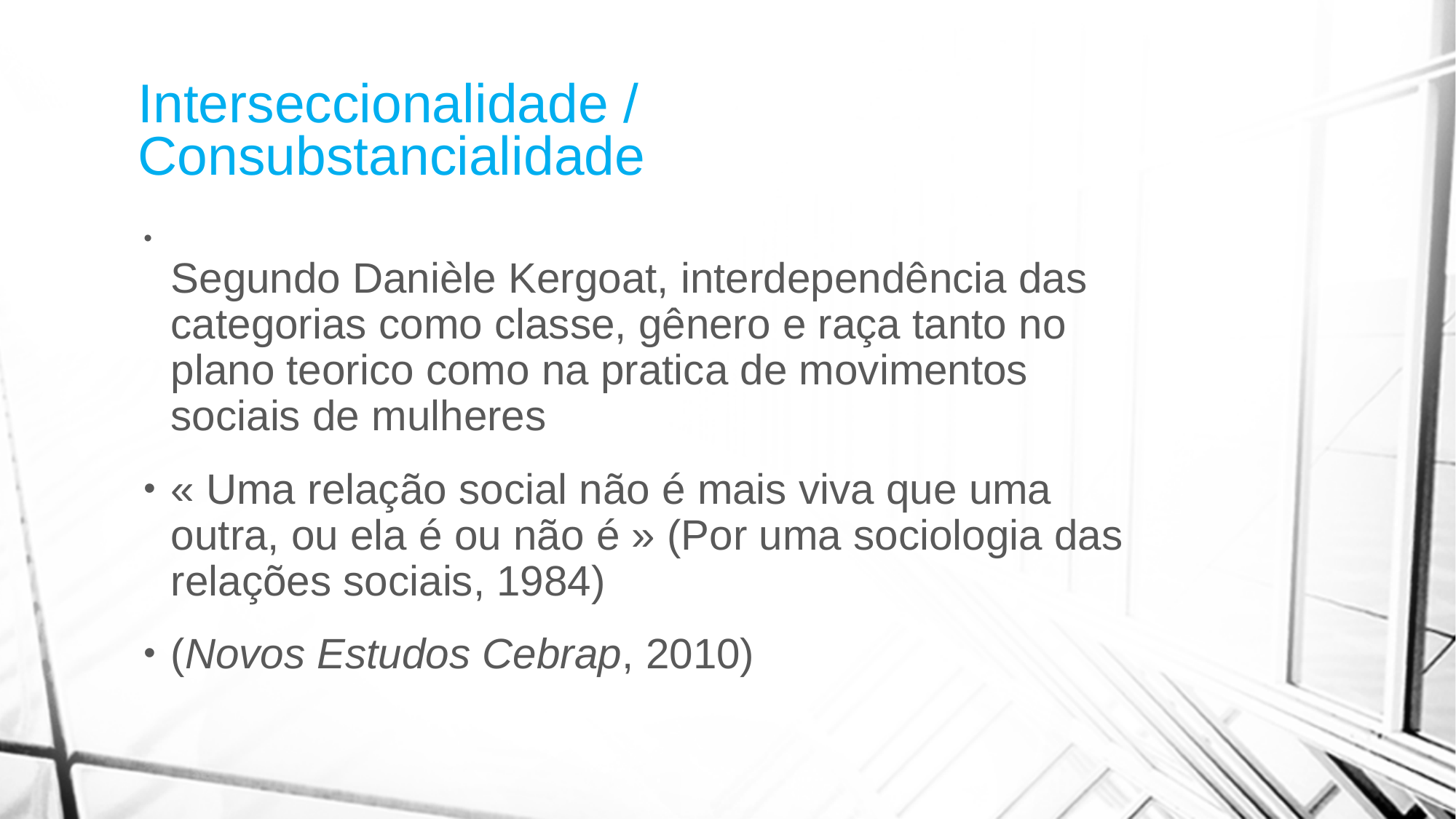

# Interseccionalidade / Consubstancialidade
Segundo Danièle Kergoat, interdependência das categorias como classe, gênero e raça tanto no plano teorico como na pratica de movimentos sociais de mulheres
« Uma relação social não é mais viva que uma outra, ou ela é ou não é » (Por uma sociologia das relações sociais, 1984)
(Novos Estudos Cebrap, 2010)